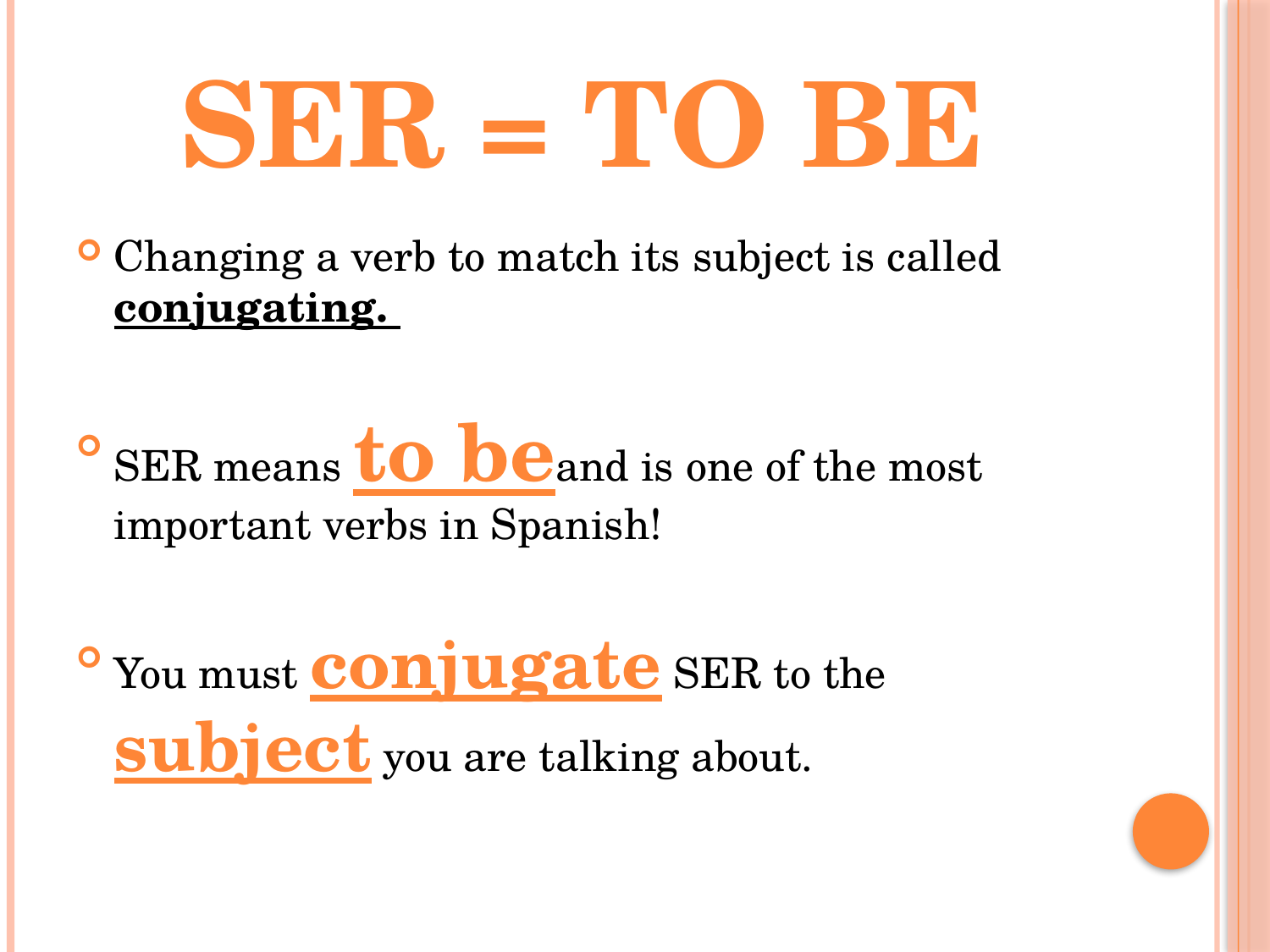

# SER = TO BE
Changing a verb to match its subject is called conjugating.

SER means to beand is one of the most important verbs in Spanish!

You must conjugate SER to the subject you are talking about.